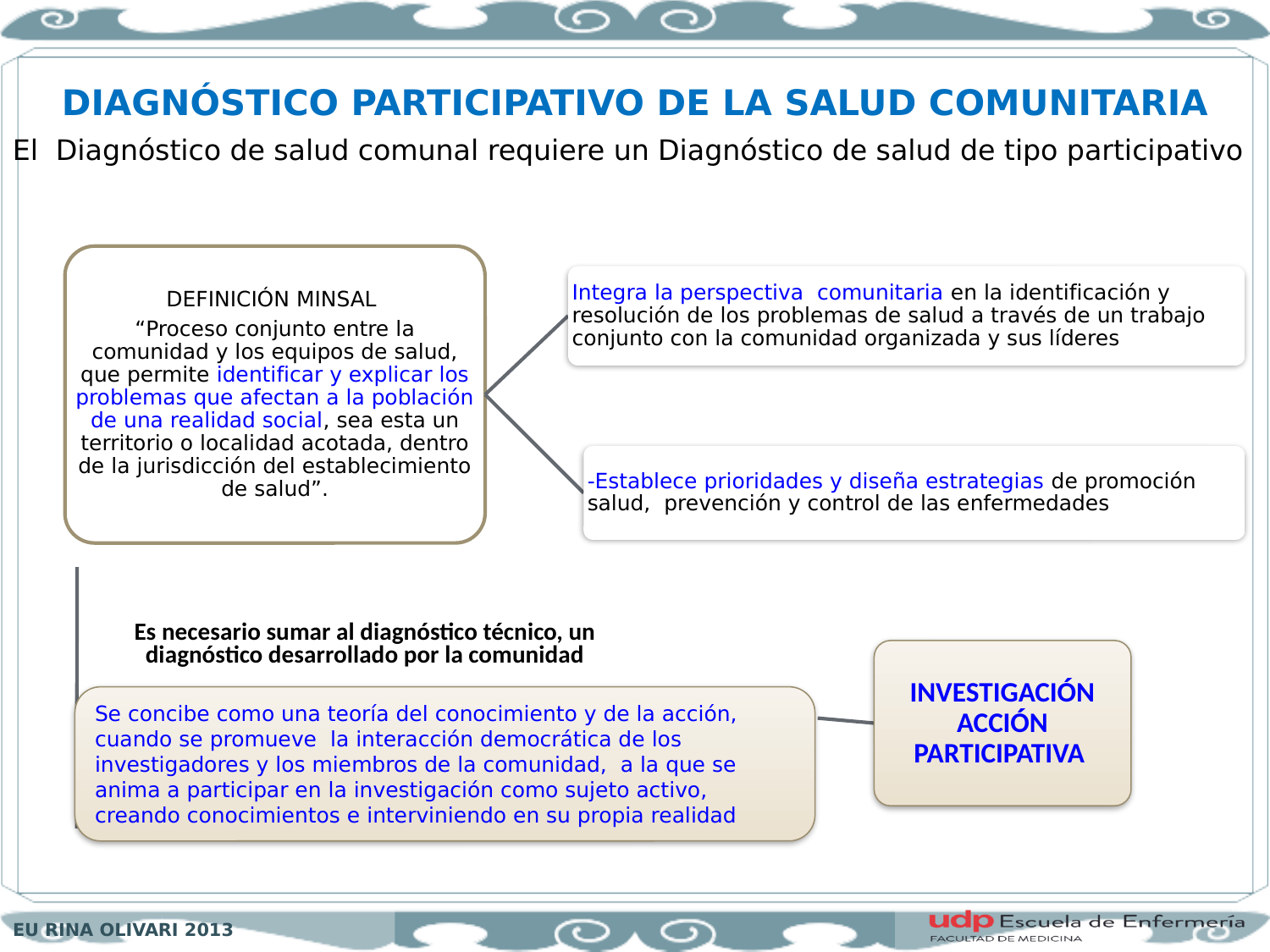

# DIAGNÓSTICO PARTICIPATIVO DE LA SALUD COMUNITARIA
El  Diagnóstico de salud comunal requiere un Diagnóstico de salud de tipo participativo
DEFINICIÓN MINSAL
“Proceso conjunto entre la comunidad y los equipos de salud, que permite identificar y explicar los problemas que afectan a la población de una realidad social, sea esta un territorio o localidad acotada, dentro de la jurisdicción del establecimiento de salud”.

Integra la perspectiva  comunitaria en la identificación y resolución de los problemas de salud a través de un trabajo conjunto con la comunidad organizada y sus líderes

-Establece prioridades y diseña estrategias de promoción  salud,  prevención y control de las enfermedades

INVESTIGACIÓN ACCIÓN PARTICIPATIVA
Es necesario sumar al diagnóstico técnico, un diagnóstico desarrollado por la comunidad

Se concibe como una teoría del conocimiento y de la acción,  cuando se promueve  la interacción democrática de los investigadores y los miembros de la comunidad,  a la que se anima a participar en la investigación como sujeto activo,  creando conocimientos e interviniendo en su propia realidad
EU RINA OLIVARI 2013